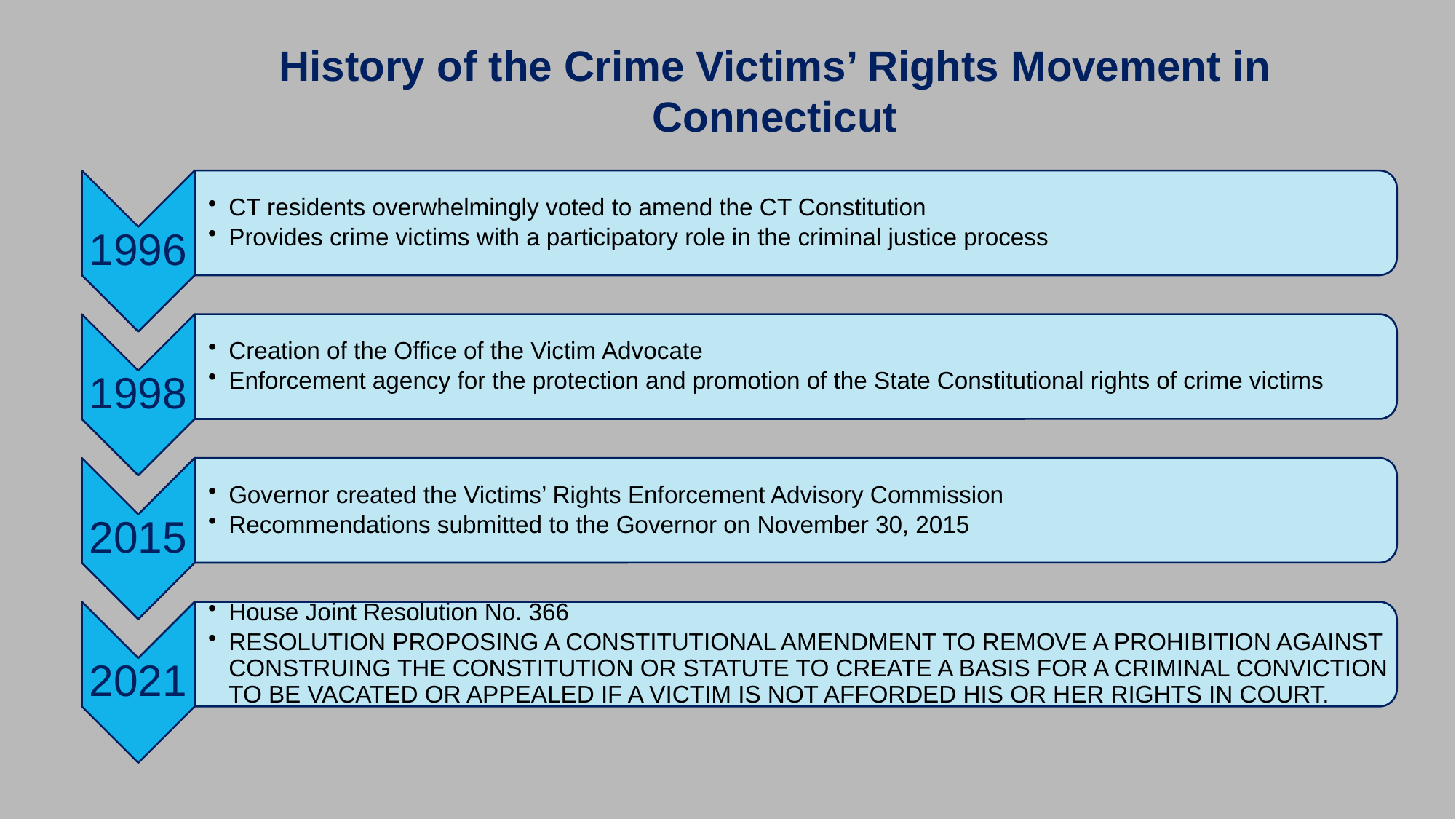

History of the Crime Victims’ Rights Movement in Connecticut
1996
CT residents overwhelmingly voted to amend the CT Constitution
Provides crime victims with a participatory role in the criminal justice process
1998
Creation of the Office of the Victim Advocate
Enforcement agency for the protection and promotion of the State Constitutional rights of crime victims
2015
Governor created the Victims’ Rights Enforcement Advisory Commission
Recommendations submitted to the Governor on November 30, 2015
2021
House Joint Resolution No. 366
resolution proposing a constitutional amendment to remove a prohibition against construing the constitution or statute to create a basis for a criminal conviction to be vacated or appealed if a victim is not afforded his or her rights in court.